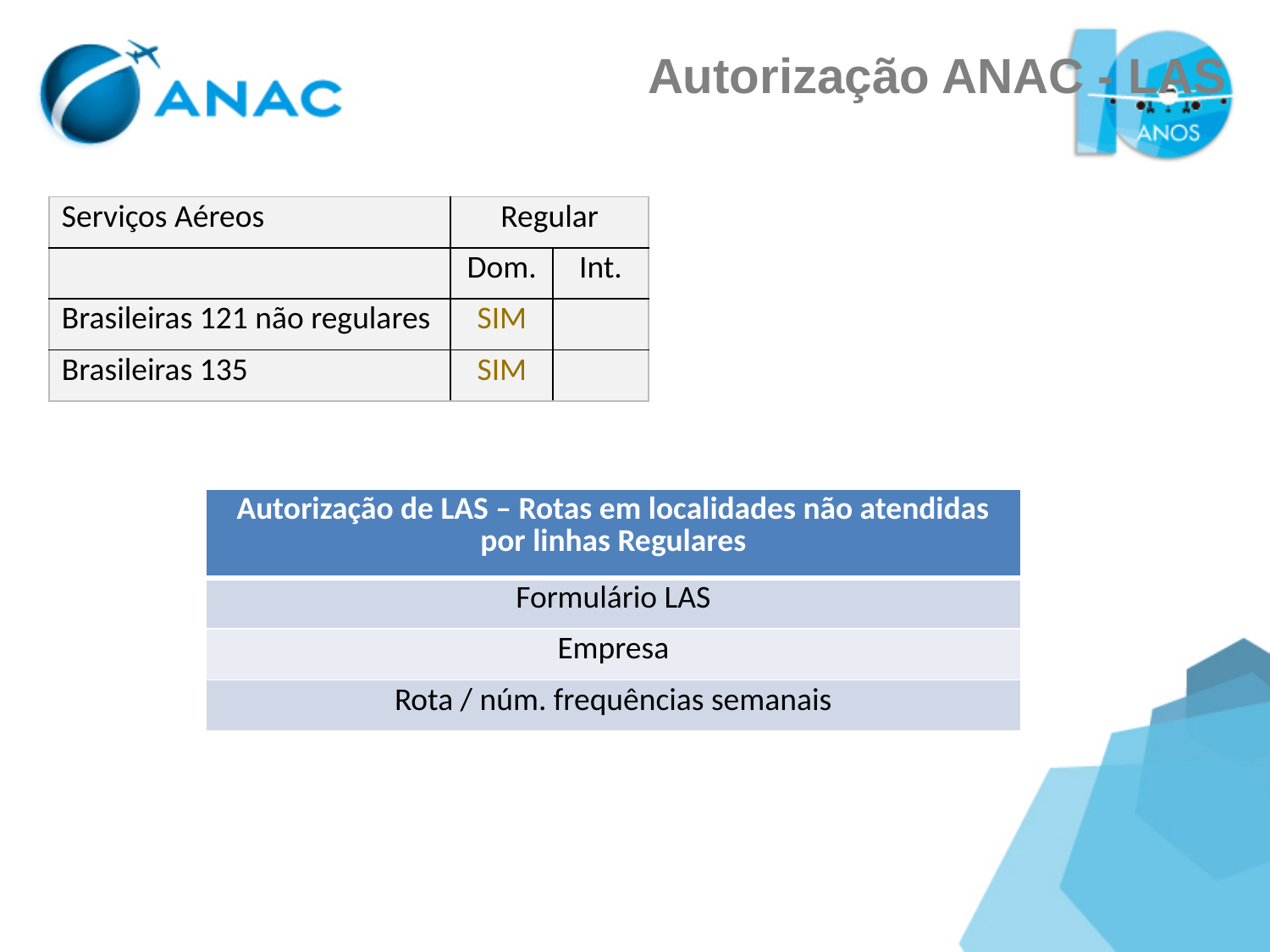

# Autorização ANAC - LAS
| Serviços Aéreos | Regular |  |
| --- | --- | --- |
|  | Dom. | Int. |
| Brasileiras 121 não regulares | SIM |  |
| Brasileiras 135 | SIM |  |
| Autorização de LAS – Rotas em localidades não atendidas por linhas Regulares |
| --- |
| Formulário LAS |
| Empresa |
| Rota / núm. frequências semanais |
Gerência de Operações de Serviços  Aéreos (GOPE/SAS)